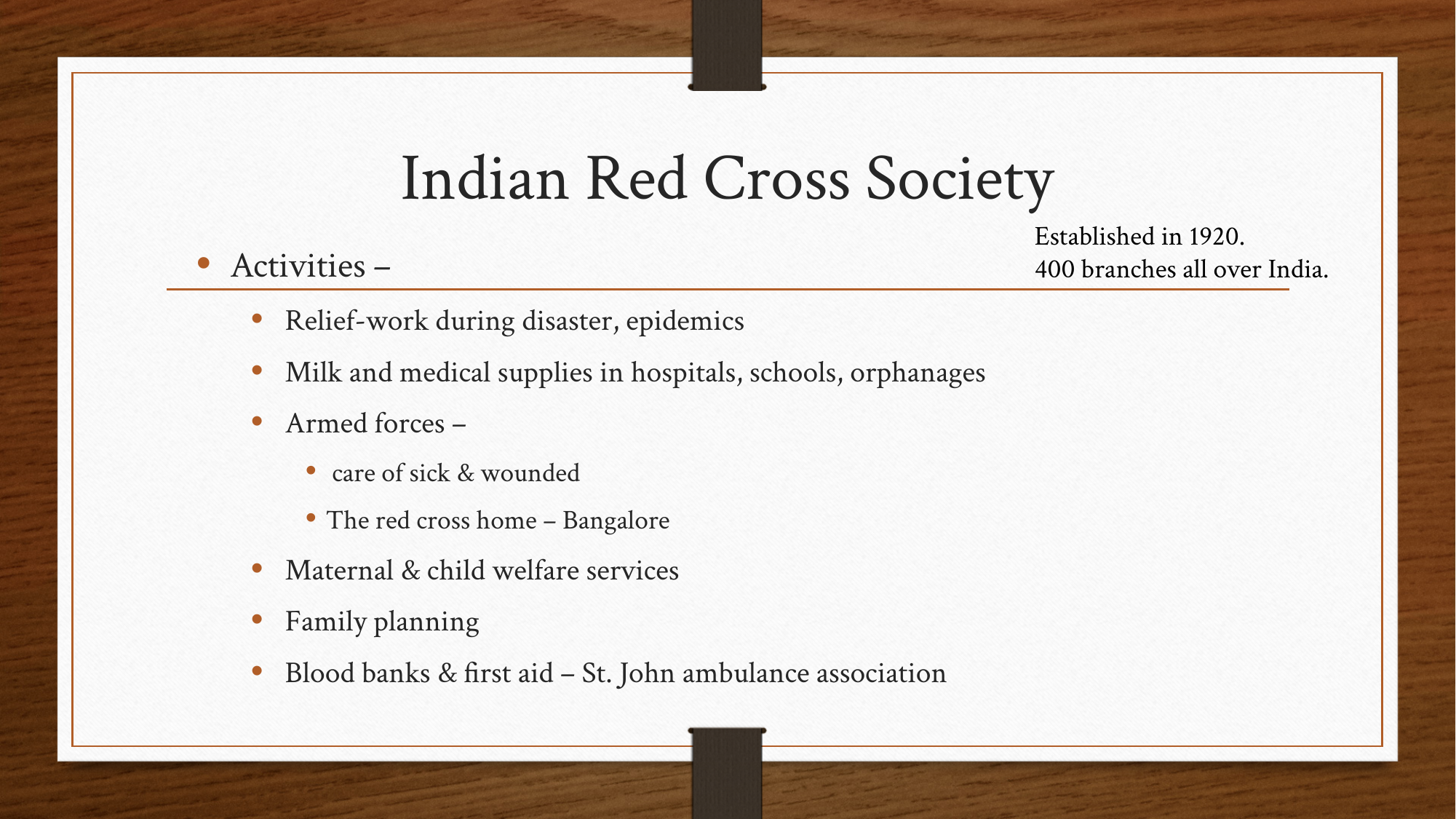

# Indian Red Cross Society
Established in 1920.
400 branches all over India.
Activities –
Relief-work during disaster, epidemics
Milk and medical supplies in hospitals, schools, orphanages
Armed forces –
 care of sick & wounded
The red cross home – Bangalore
Maternal & child welfare services
Family planning
Blood banks & first aid – St. John ambulance association